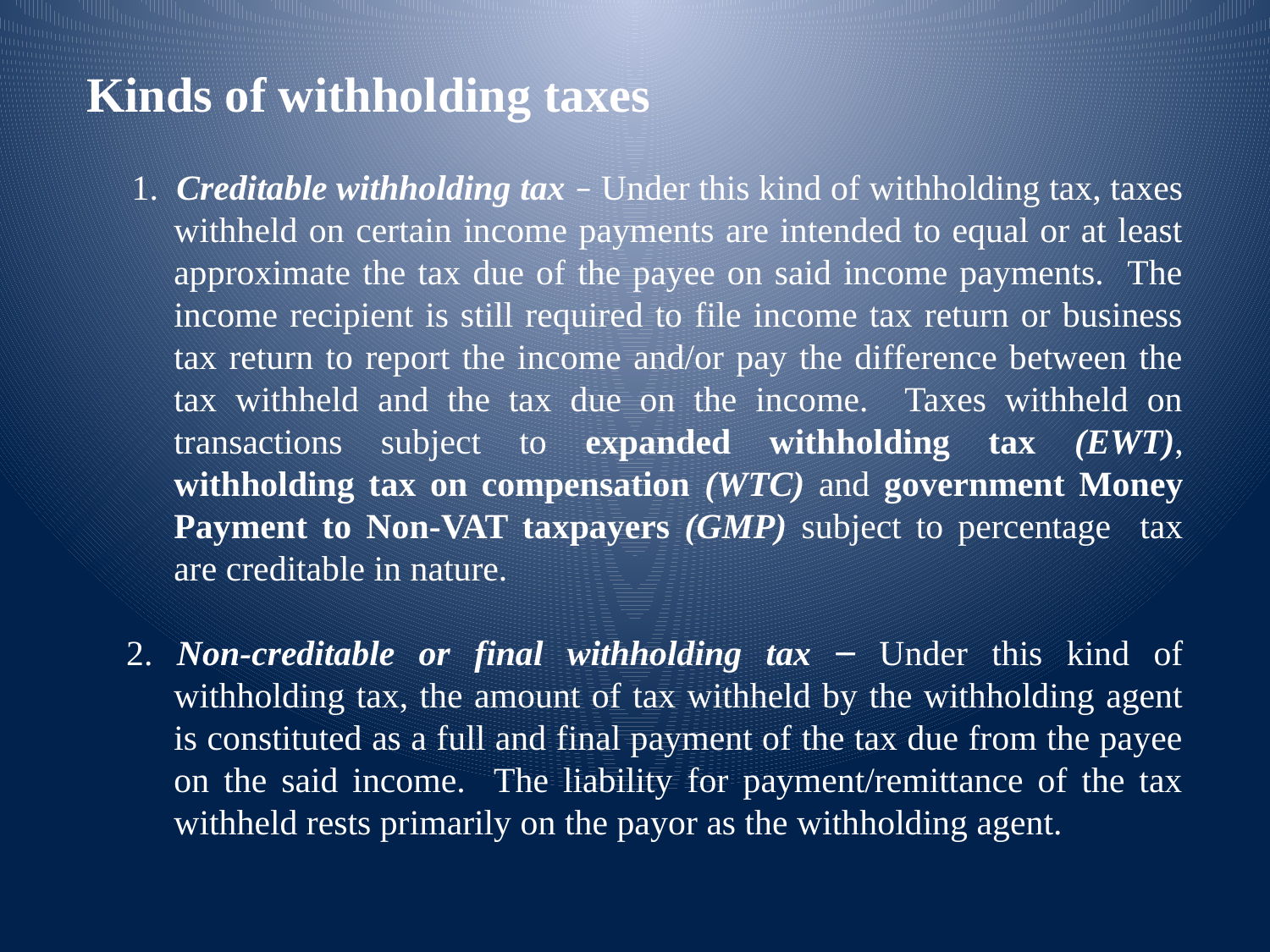

Kinds of withholding taxes

     1.  Creditable withholding tax – Under this kind of withholding tax, taxes withheld on certain income payments are intended to equal or at least approximate the tax due of the payee on said income payments.  The income recipient is still required to file income tax return or business tax return to report the income and/or pay the difference between the tax withheld and the tax due on the income.  Taxes withheld on transactions subject to expanded withholding tax (EWT), withholding tax on compensation (WTC) and government Money Payment to Non-VAT taxpayers (GMP) subject to percentage  tax are creditable in nature.

2. Non-creditable or final withholding tax – Under this kind of withholding tax, the amount of tax withheld by the withholding agent is constituted as a full and final payment of the tax due from the payee on the said income.  The liability for payment/remittance of the tax withheld rests primarily on the payor as the withholding agent.